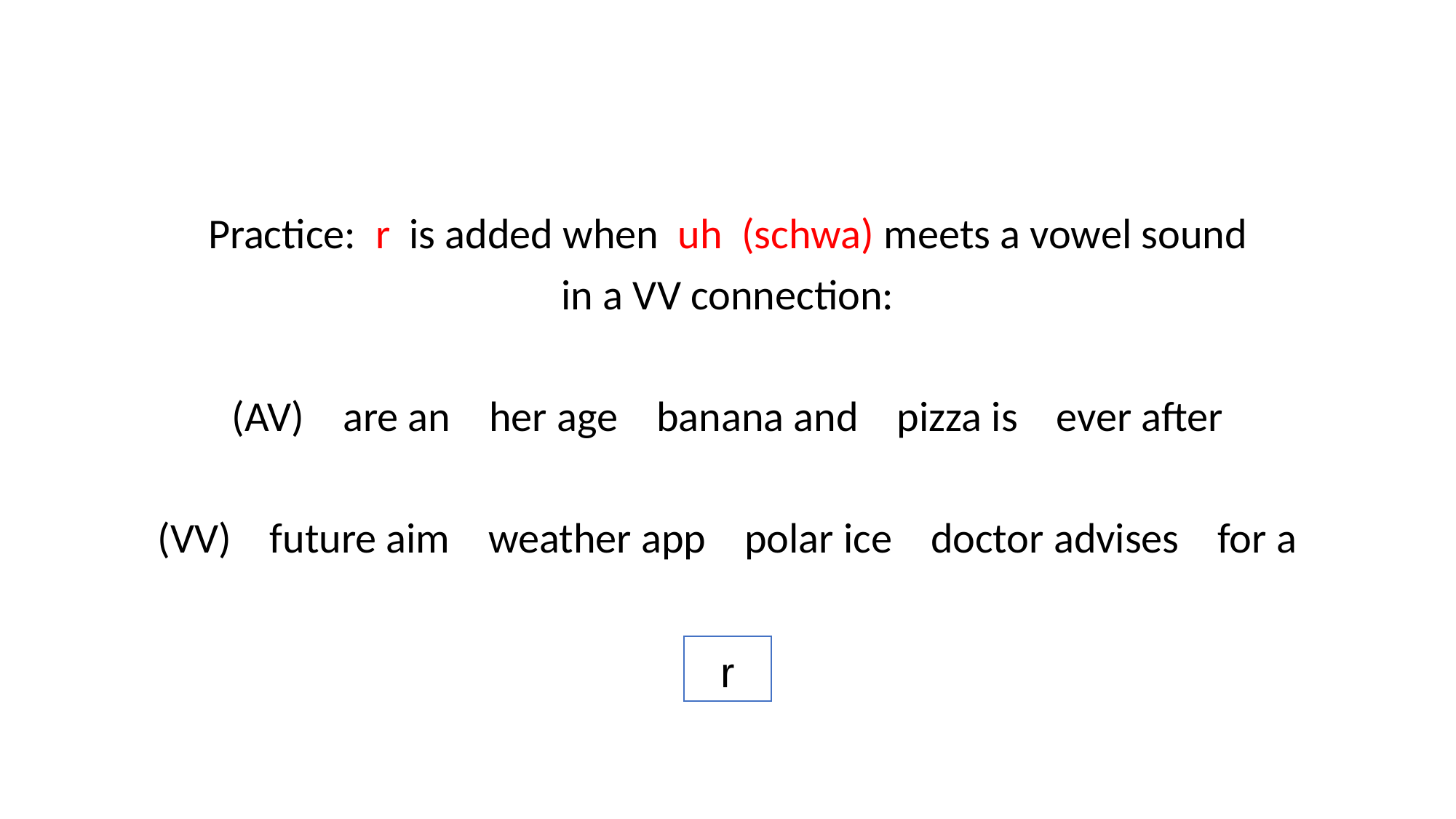

Practice:  r  is added when  uh  (schwa) meets a vowel sound
in a VV connection:

    are an    her age    banana and    pizza is    ever after

(VV)    future aim    weather app    polar ice    doctor advises    for a

r